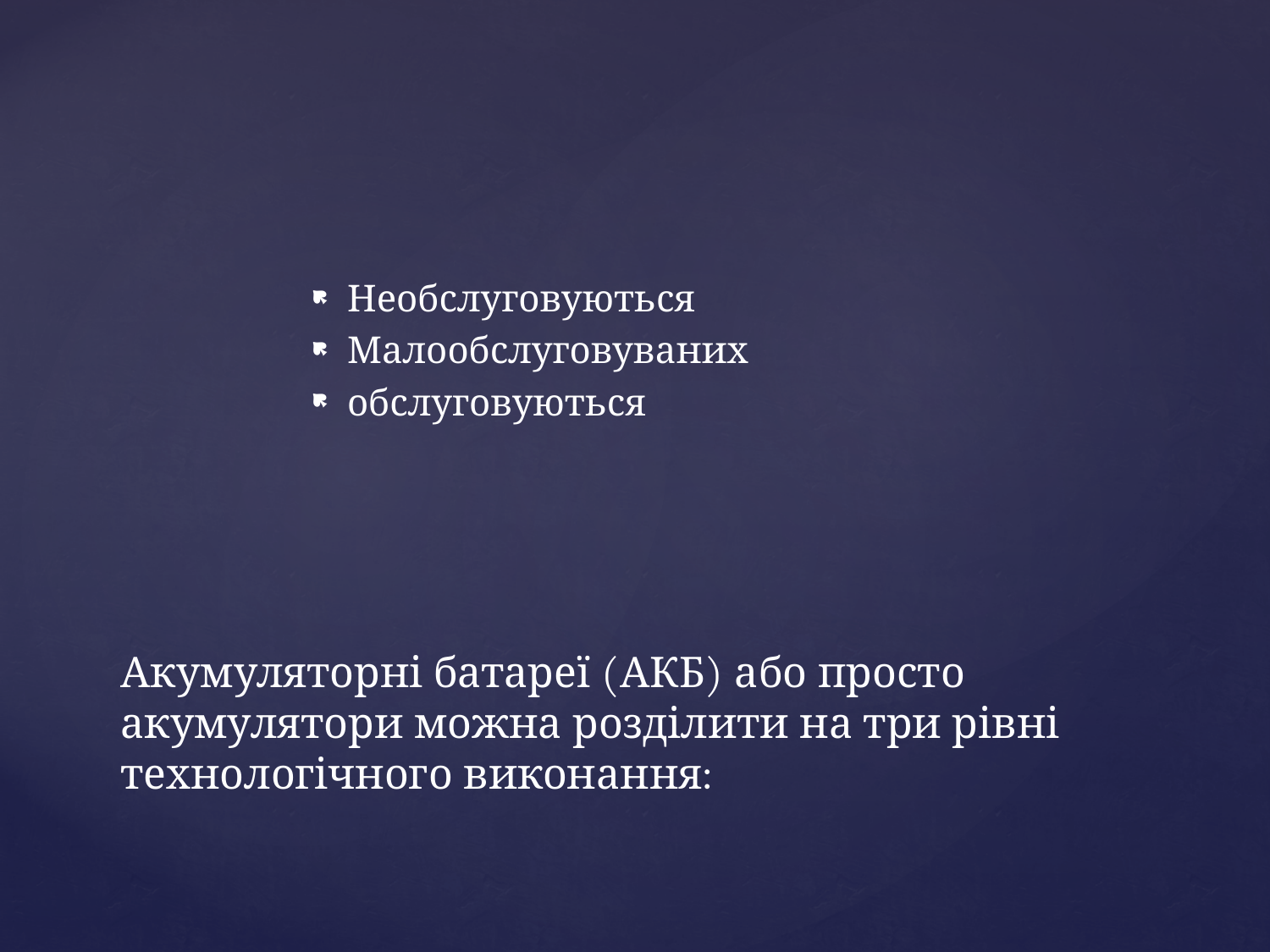

Необслуговуються
Малообслуговуваних
обслуговуються
# Акумуляторні батареї (АКБ) або просто акумулятори можна розділити на три рівні технологічного виконання: